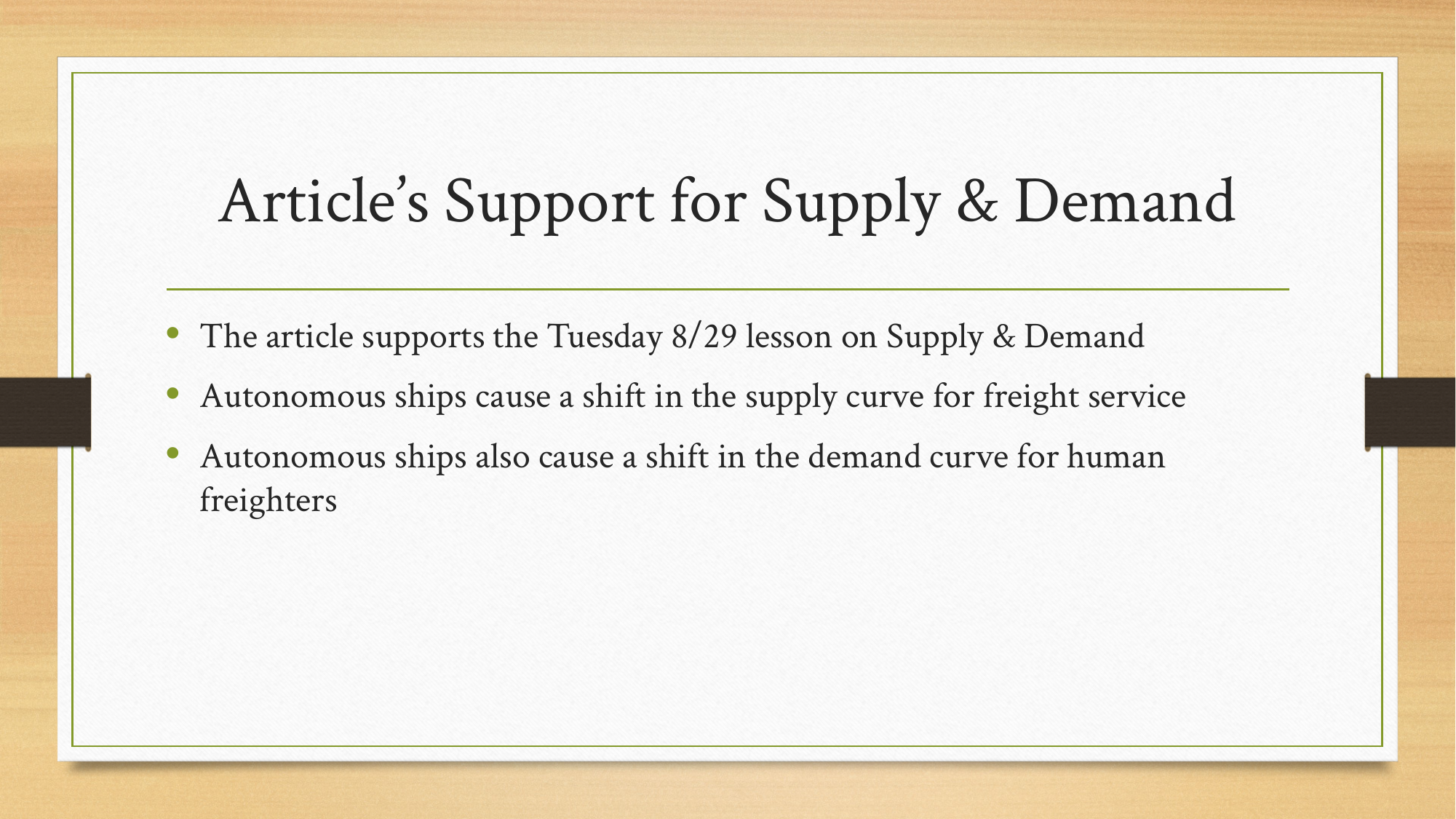

# Article’s Support for Supply & Demand
The article supports the Tuesday 8/29 lesson on Supply & Demand
Autonomous ships cause a shift in the supply curve for freight service
Autonomous ships also cause a shift in the demand curve for human freighters